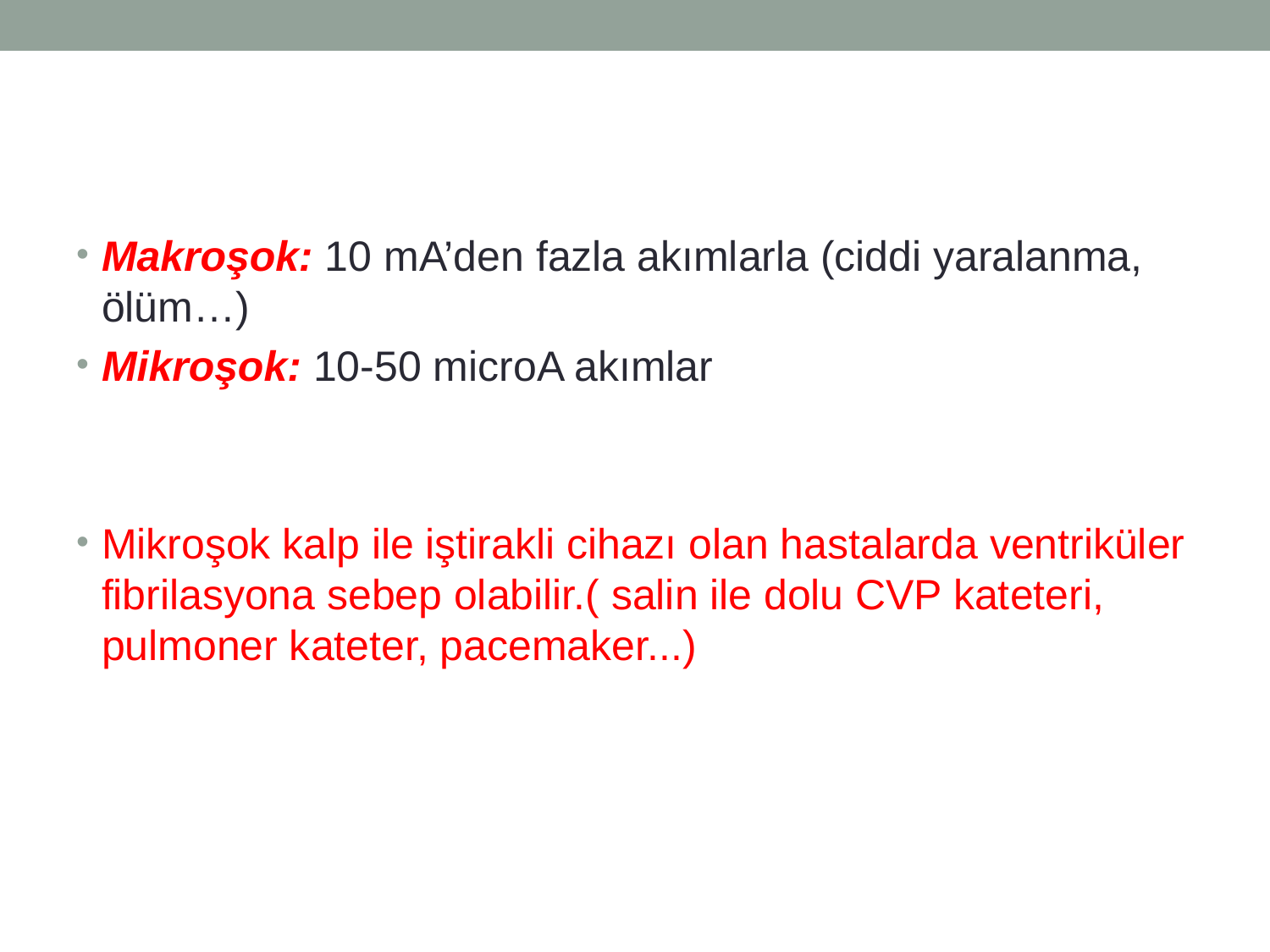

#
Makroşok: 10 mA’den fazla akımlarla (ciddi yaralanma, ölüm…)
Mikroşok: 10-50 microA akımlar

Mikroşok kalp ile iştirakli cihazı olan hastalarda ventriküler fibrilasyona sebep olabilir.( salin ile dolu CVP kateteri, pulmoner kateter, pacemaker...)